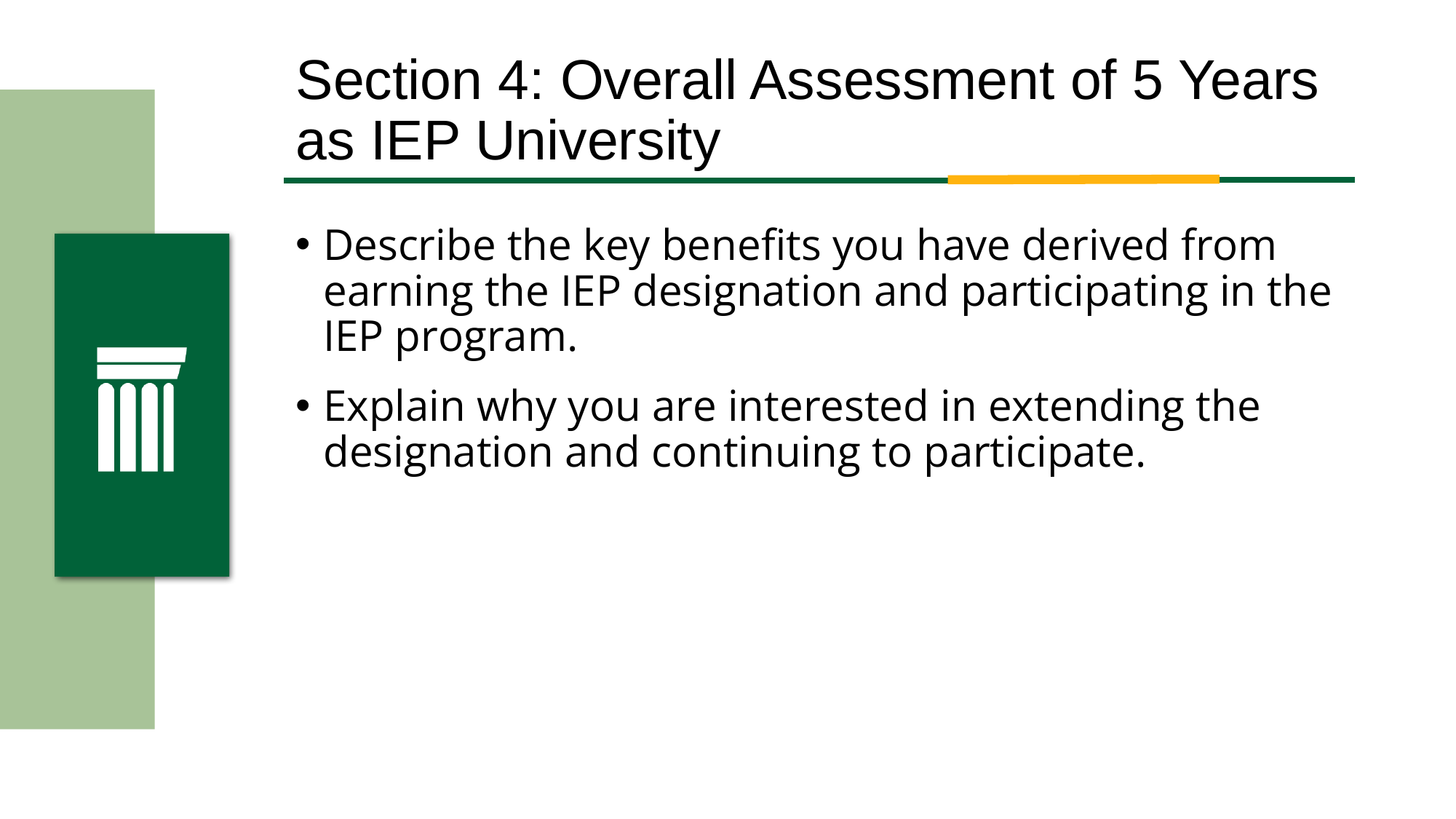

# Section 4: Overall Assessment of 5 Years as IEP University
Describe the key benefits you have derived from earning the IEP designation and participating in the IEP program.
Explain why you are interested in extending the designation and continuing to participate.